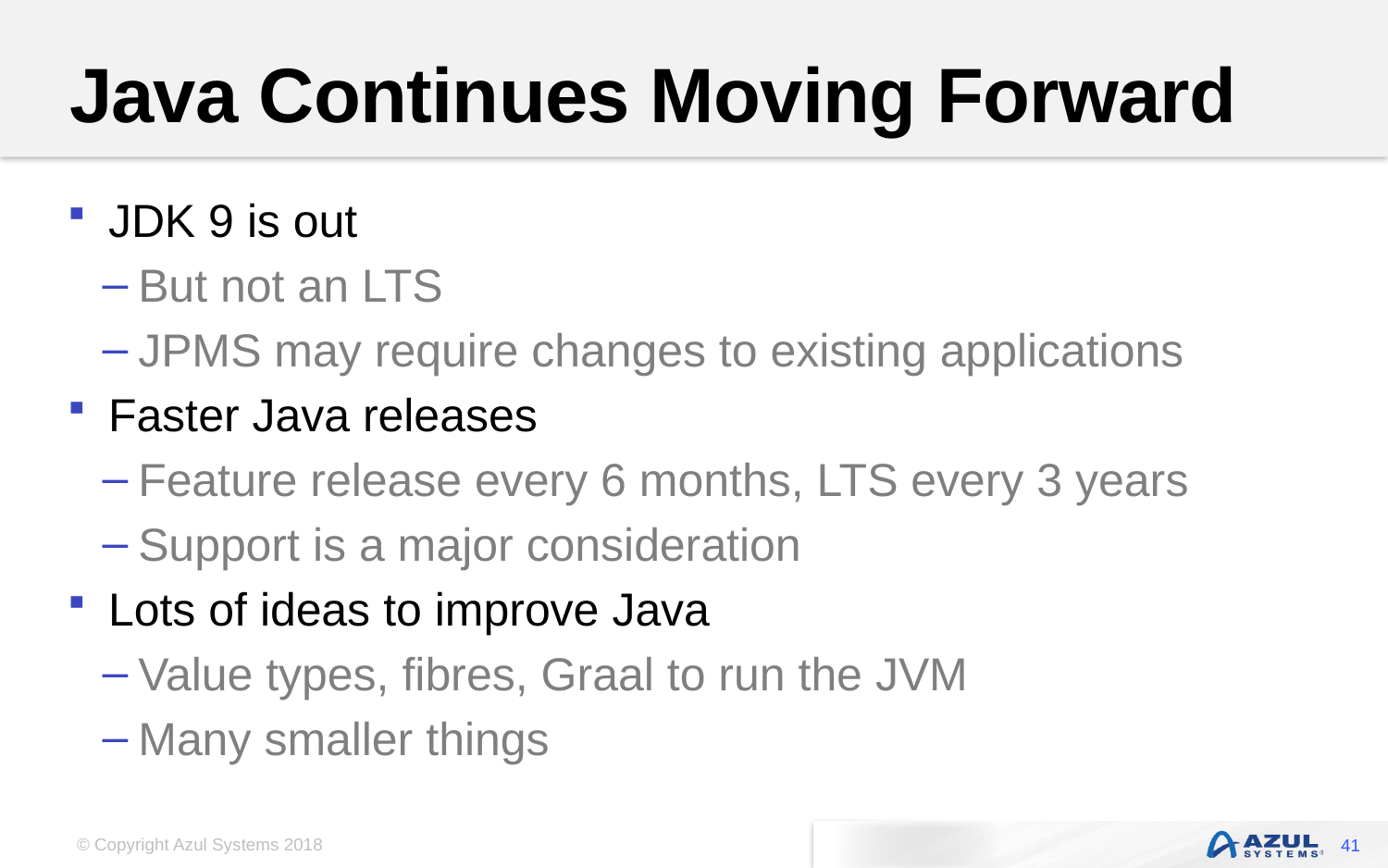

# Java Continues Moving Forward
JDK 9 is out
But not an LTS
JPMS may require changes to existing applications
Faster Java releases
Feature release every 6 months, LTS every 3 years
Support is a major consideration
Lots of ideas to improve Java
Value types, fibres, Graal to run the JVM
Many smaller things
41